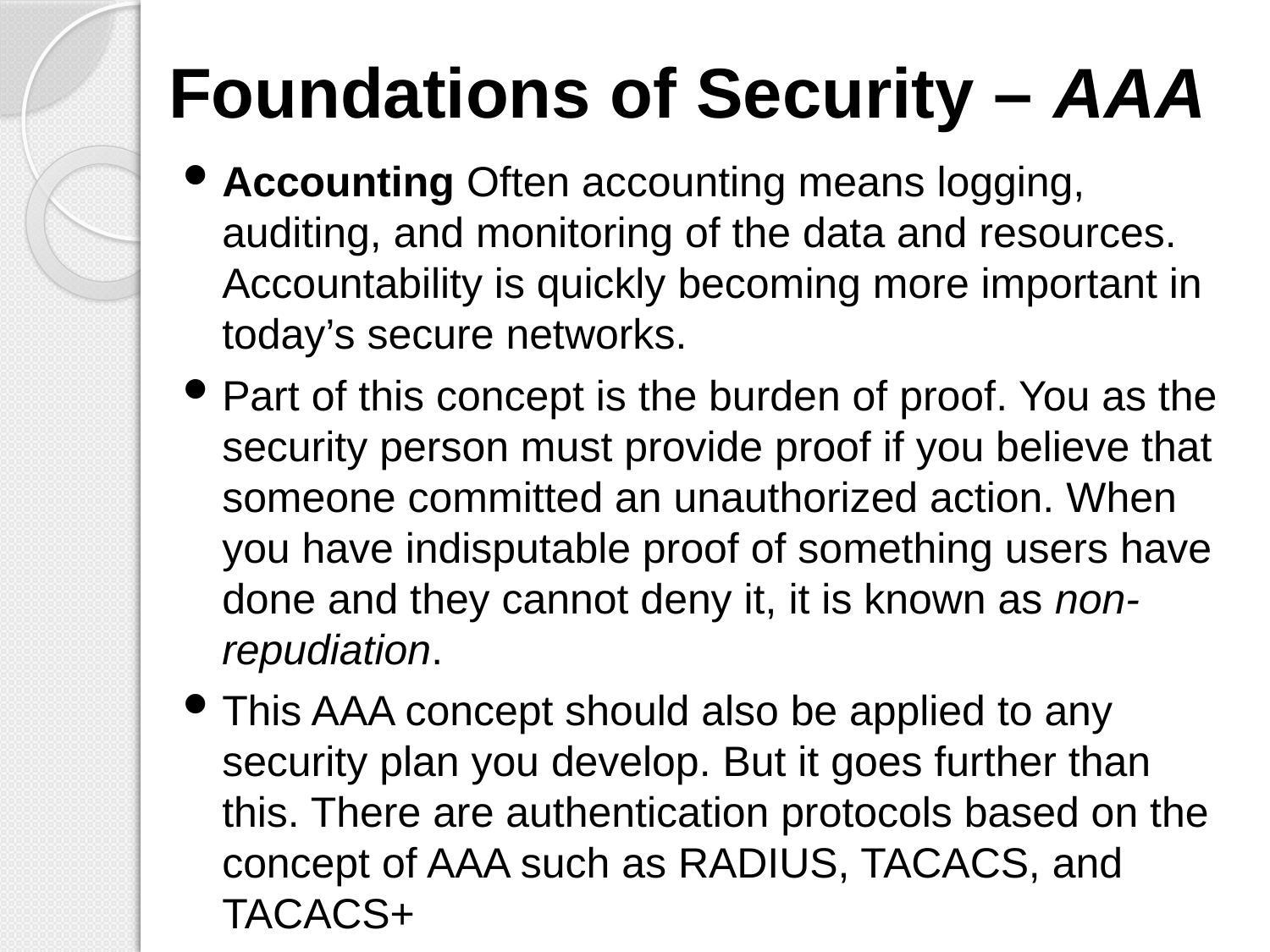

# Foundations of Security – AAA
Accounting Often accounting means logging, auditing, and monitoring of the data and resources. Accountability is quickly becoming more important in today’s secure networks.
Part of this concept is the burden of proof. You as the security person must provide proof if you believe that someone committed an unauthorized action. When you have indisputable proof of something users have done and they cannot deny it, it is known as non-repudiation.
This AAA concept should also be applied to any security plan you develop. But it goes further than this. There are authentication protocols based on the concept of AAA such as RADIUS, TACACS, and TACACS+